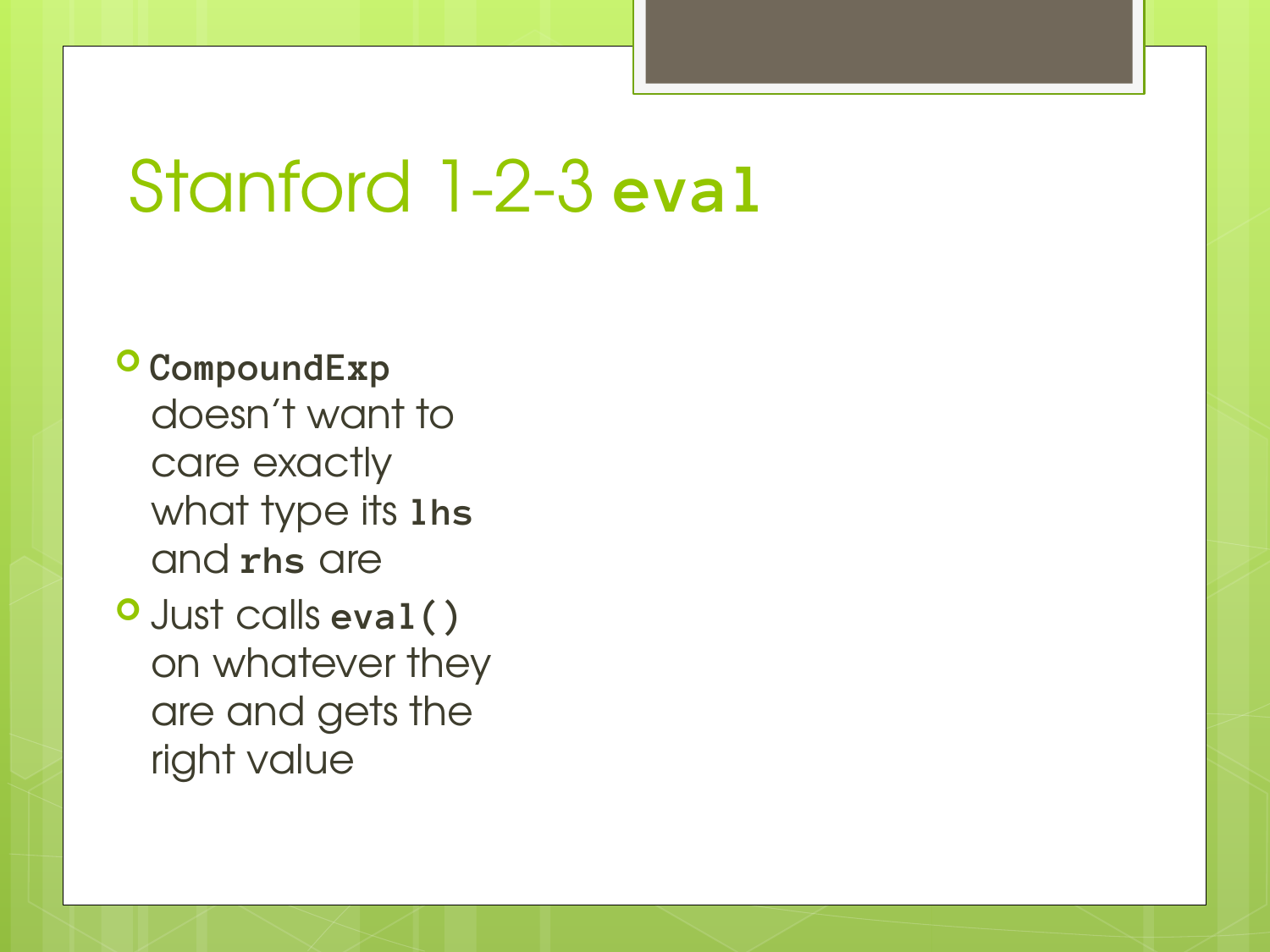

# Stanford 1-2-3 eval
This diagram shows a CompoundExp object as the root of a tree, and the children are the LHS and RHS (private member variables of type Expressio*). LHS points to an object of type DoubleExp, with value 3.7. RHS points to an object of type IdentifierExp with name “foo”. Note that it is ok for the RHS and LHS pointers to point to DoubleExp and IdentifierExp objects, because these are derived classes of the base class Expression.
CompoundExp doesn’t want to care exactly what type its lhs and rhs are
Just calls eval() on whatever they are and gets the right value